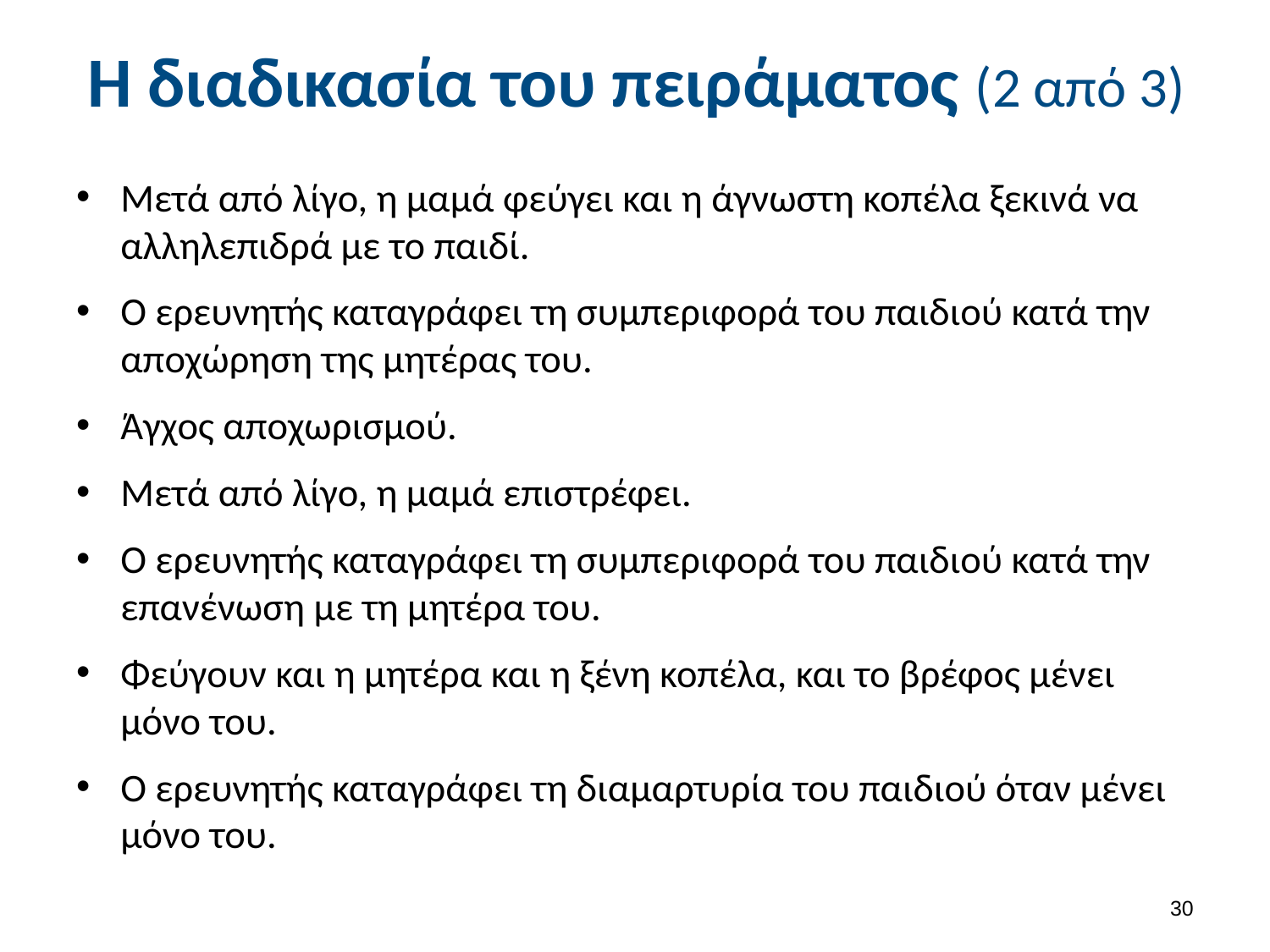

# Η διαδικασία του πειράματος (2 από 3)
Μετά από λίγο, η μαμά φεύγει και η άγνωστη κοπέλα ξεκινά να αλληλεπιδρά με το παιδί.
Ο ερευνητής καταγράφει τη συμπεριφορά του παιδιού κατά την αποχώρηση της μητέρας του.
Άγχος αποχωρισμού.
Μετά από λίγο, η μαμά επιστρέφει.
Ο ερευνητής καταγράφει τη συμπεριφορά του παιδιού κατά την επανένωση με τη μητέρα του.
Φεύγουν και η μητέρα και η ξένη κοπέλα, και το βρέφος μένει μόνο του.
Ο ερευνητής καταγράφει τη διαμαρτυρία του παιδιού όταν μένει μόνο του.

30